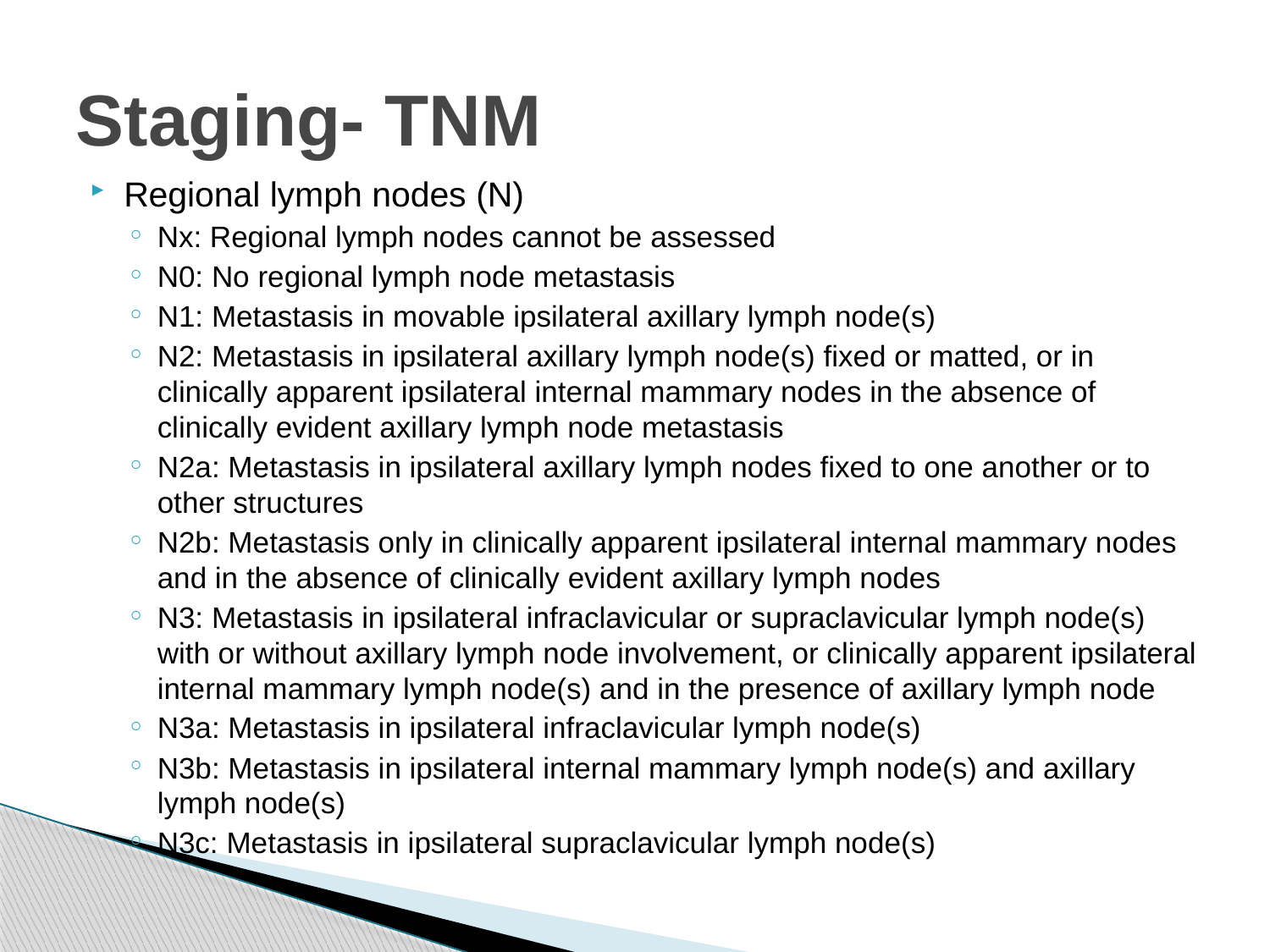

# Staging- TNM
Regional lymph nodes (N)
Nx: Regional lymph nodes cannot be assessed
N0: No regional lymph node metastasis
N1: Metastasis in movable ipsilateral axillary lymph node(s)
N2: Metastasis in ipsilateral axillary lymph node(s) fixed or matted, or in clinically apparent ipsilateral internal mammary nodes in the absence of clinically evident axillary lymph node metastasis
N2a: Metastasis in ipsilateral axillary lymph nodes fixed to one another or to other structures
N2b: Metastasis only in clinically apparent ipsilateral internal mammary nodes and in the absence of clinically evident axillary lymph nodes
N3: Metastasis in ipsilateral infraclavicular or supraclavicular lymph node(s) with or without axillary lymph node involvement, or clinically apparent ipsilateral internal mammary lymph node(s) and in the presence of axillary lymph node
N3a: Metastasis in ipsilateral infraclavicular lymph node(s)
N3b: Metastasis in ipsilateral internal mammary lymph node(s) and axillary lymph node(s)
N3c: Metastasis in ipsilateral supraclavicular lymph node(s)